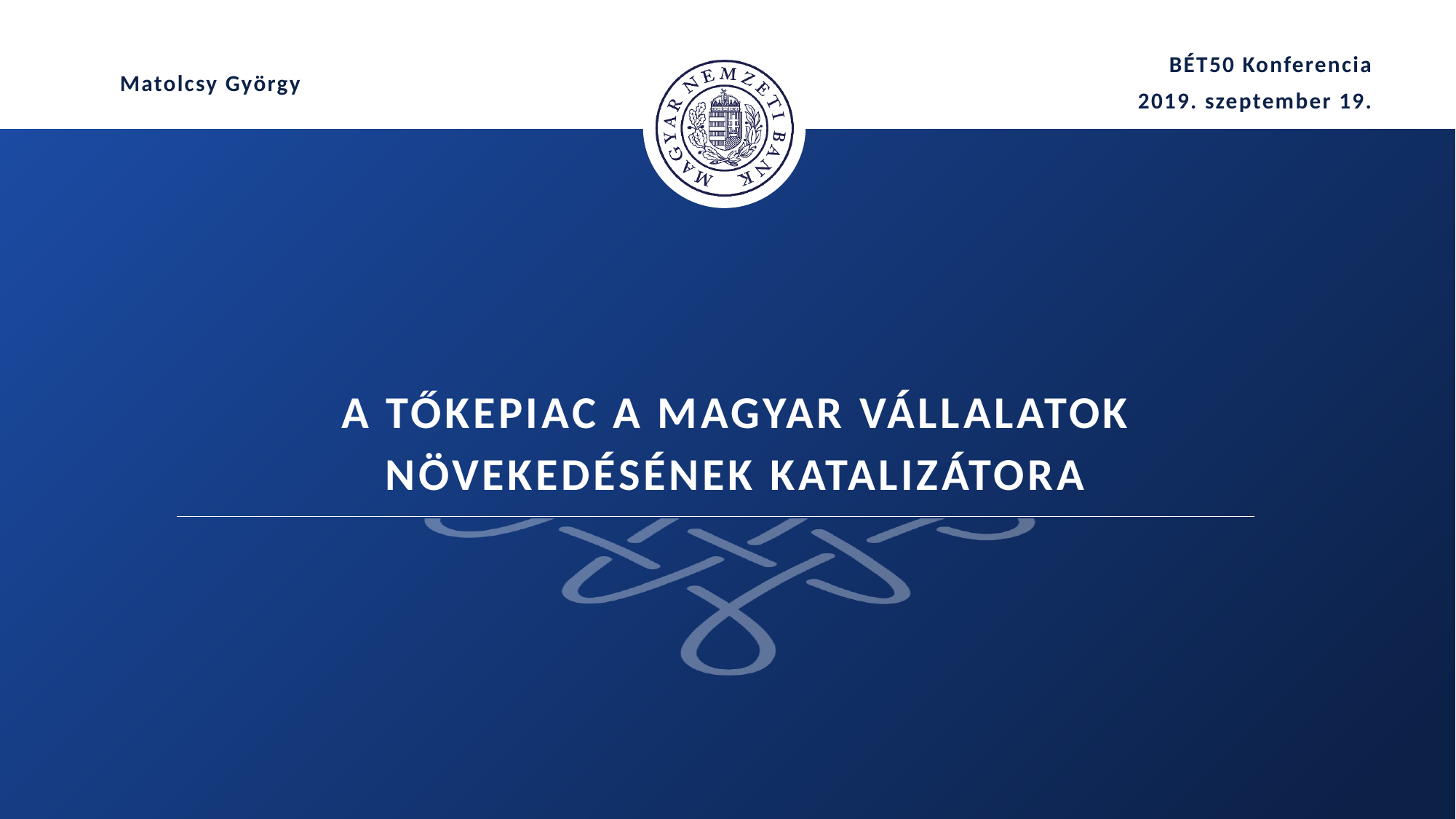

BÉT50 Konferencia
2019. szeptember 19.
Matolcsy György
# A Tőkepiac a magyar vállalatok növekedésének katalizátora